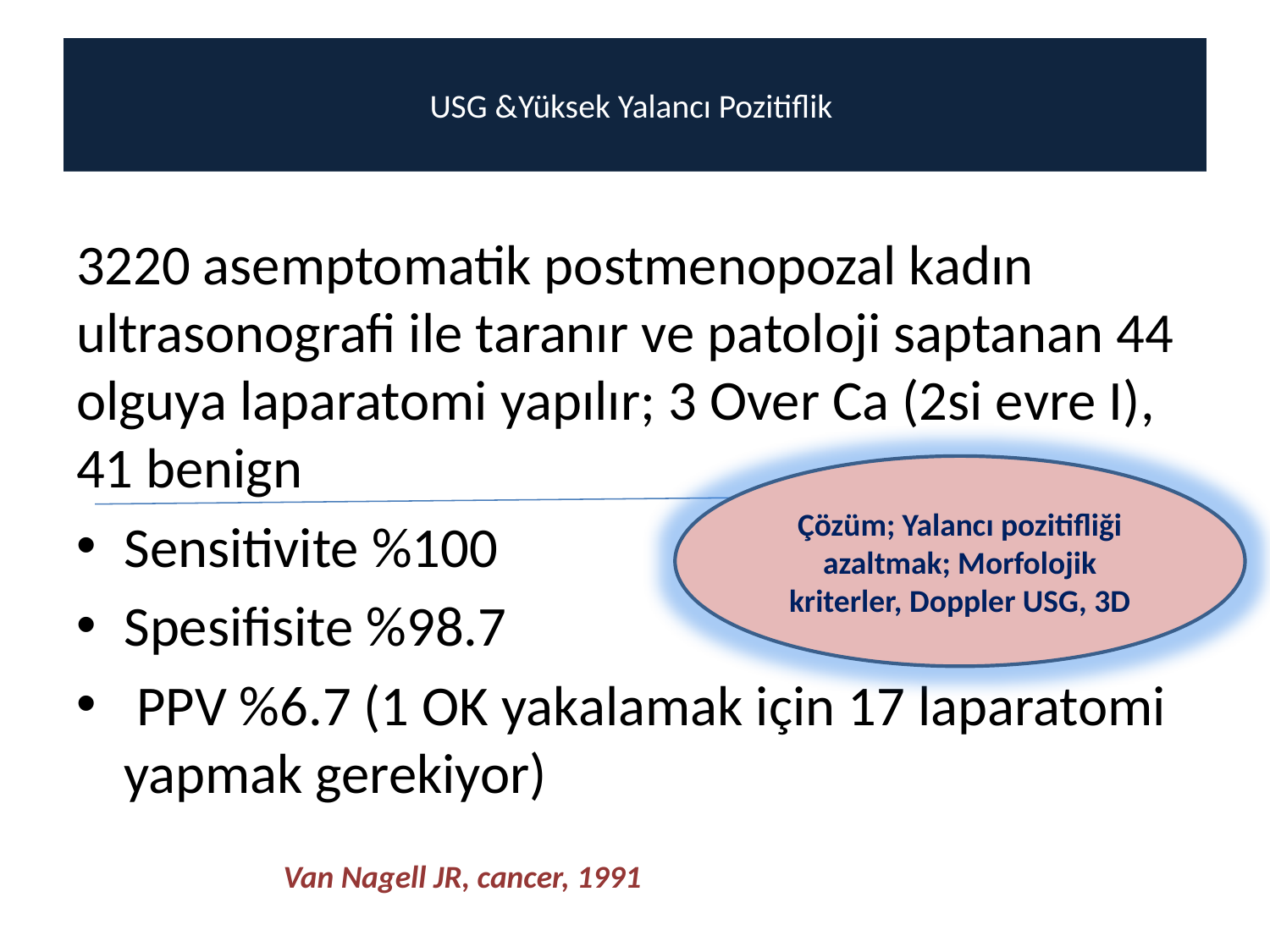

# USG &Yüksek Yalancı Pozitiflik
3220 asemptomatik postmenopozal kadın ultrasonografi ile taranır ve patoloji saptanan 44 olguya laparatomi yapılır; 3 Over Ca (2si evre I), 41 benign
Sensitivite %100
Spesifisite %98.7
 PPV %6.7 (1 OK yakalamak için 17 laparatomi yapmak gerekiyor)

Çözüm; Yalancı pozitifliği azaltmak; Morfolojik kriterler, Doppler USG, 3D
Van Nagell JR, cancer, 1991